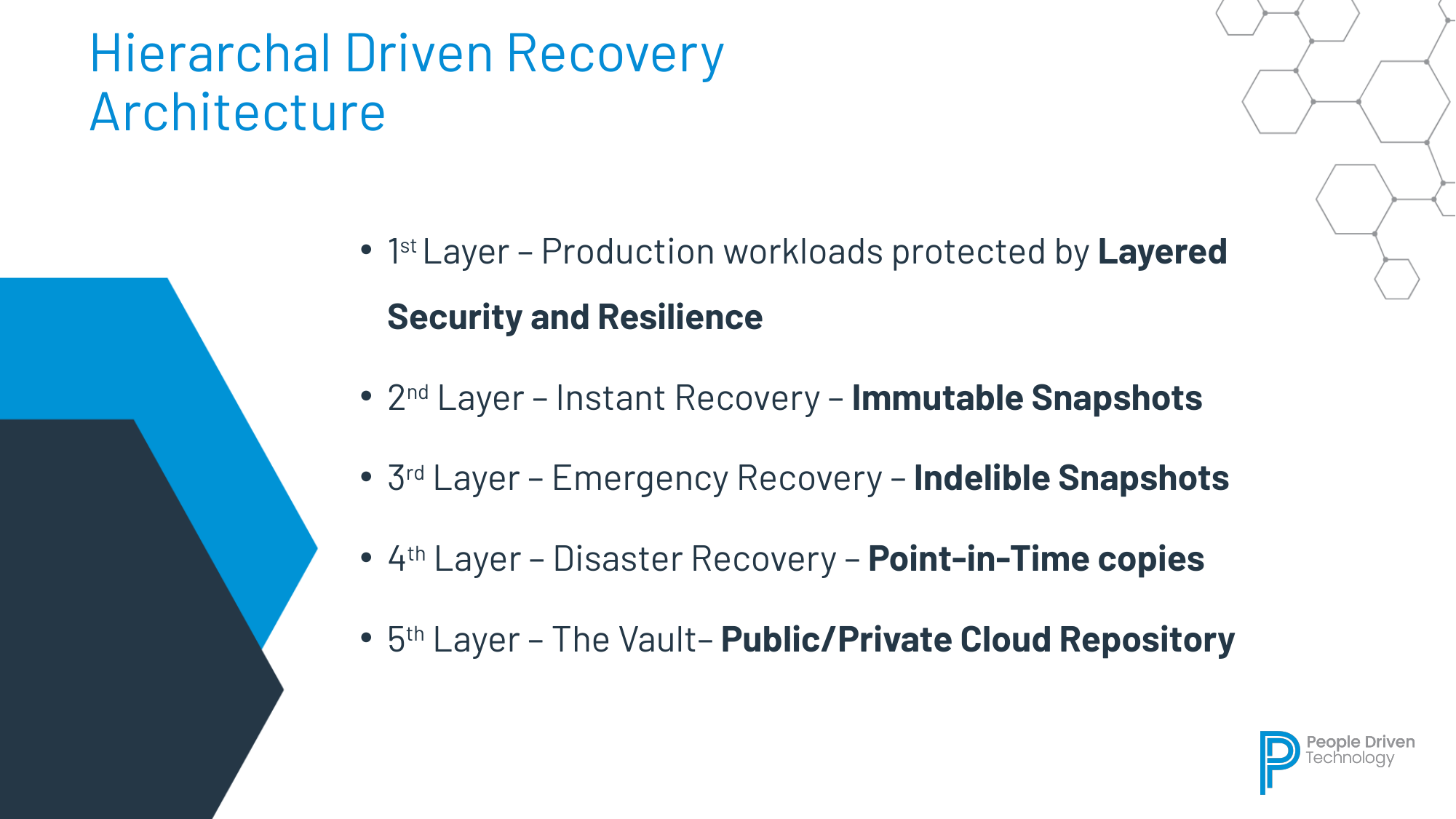

# Hierarchal Driven Recovery Architecture
1st Layer – Production workloads protected by Layered Security and Resilience
2nd Layer – Instant Recovery – Immutable Snapshots
3rd Layer – Emergency Recovery – Indelible Snapshots
4th Layer – Disaster Recovery – Point-in-Time copies
5th Layer – The Vault– Public/Private Cloud Repository